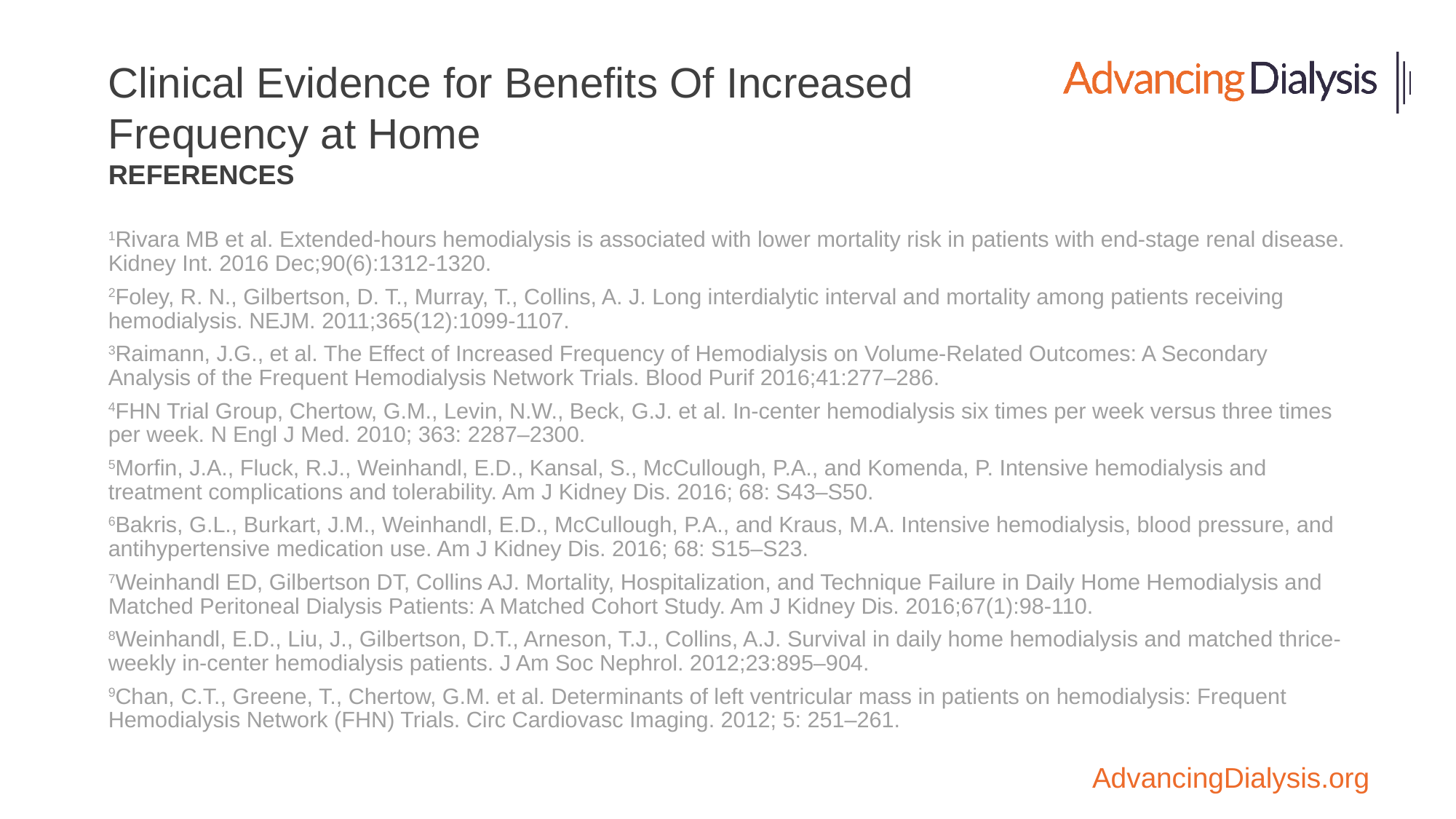

# Clinical Evidence for Benefits Of Increased Frequency at Home References
1Rivara MB et al. Extended-hours hemodialysis is associated with lower mortality risk in patients with end-stage renal disease. Kidney Int. 2016 Dec;90(6):1312-1320.
2Foley, R. N., Gilbertson, D. T., Murray, T., Collins, A. J. Long interdialytic interval and mortality among patients receiving hemodialysis. NEJM. 2011;365(12):1099-1107.
3Raimann, J.G., et al. The Effect of Increased Frequency of Hemodialysis on Volume-Related Outcomes: A Secondary Analysis of the Frequent Hemodialysis Network Trials. Blood Purif 2016;41:277–286.
4FHN Trial Group, Chertow, G.M., Levin, N.W., Beck, G.J. et al. In-center hemodialysis six times per week versus three times per week. N Engl J Med. 2010; 363: 2287–2300.
5Morfin, J.A., Fluck, R.J., Weinhandl, E.D., Kansal, S., McCullough, P.A., and Komenda, P. Intensive hemodialysis and treatment complications and tolerability. Am J Kidney Dis. 2016; 68: S43–S50.
6Bakris, G.L., Burkart, J.M., Weinhandl, E.D., McCullough, P.A., and Kraus, M.A. Intensive hemodialysis, blood pressure, and antihypertensive medication use. Am J Kidney Dis. 2016; 68: S15–S23.
7Weinhandl ED, Gilbertson DT, Collins AJ. Mortality, Hospitalization, and Technique Failure in Daily Home Hemodialysis and Matched Peritoneal Dialysis Patients: A Matched Cohort Study. Am J Kidney Dis. 2016;67(1):98-110.
8Weinhandl, E.D., Liu, J., Gilbertson, D.T., Arneson, T.J., Collins, A.J. Survival in daily home hemodialysis and matched thrice-weekly in-center hemodialysis patients. J Am Soc Nephrol. 2012;23:895–904.
9Chan, C.T., Greene, T., Chertow, G.M. et al. Determinants of left ventricular mass in patients on hemodialysis: Frequent Hemodialysis Network (FHN) Trials. Circ Cardiovasc Imaging. 2012; 5: 251–261.